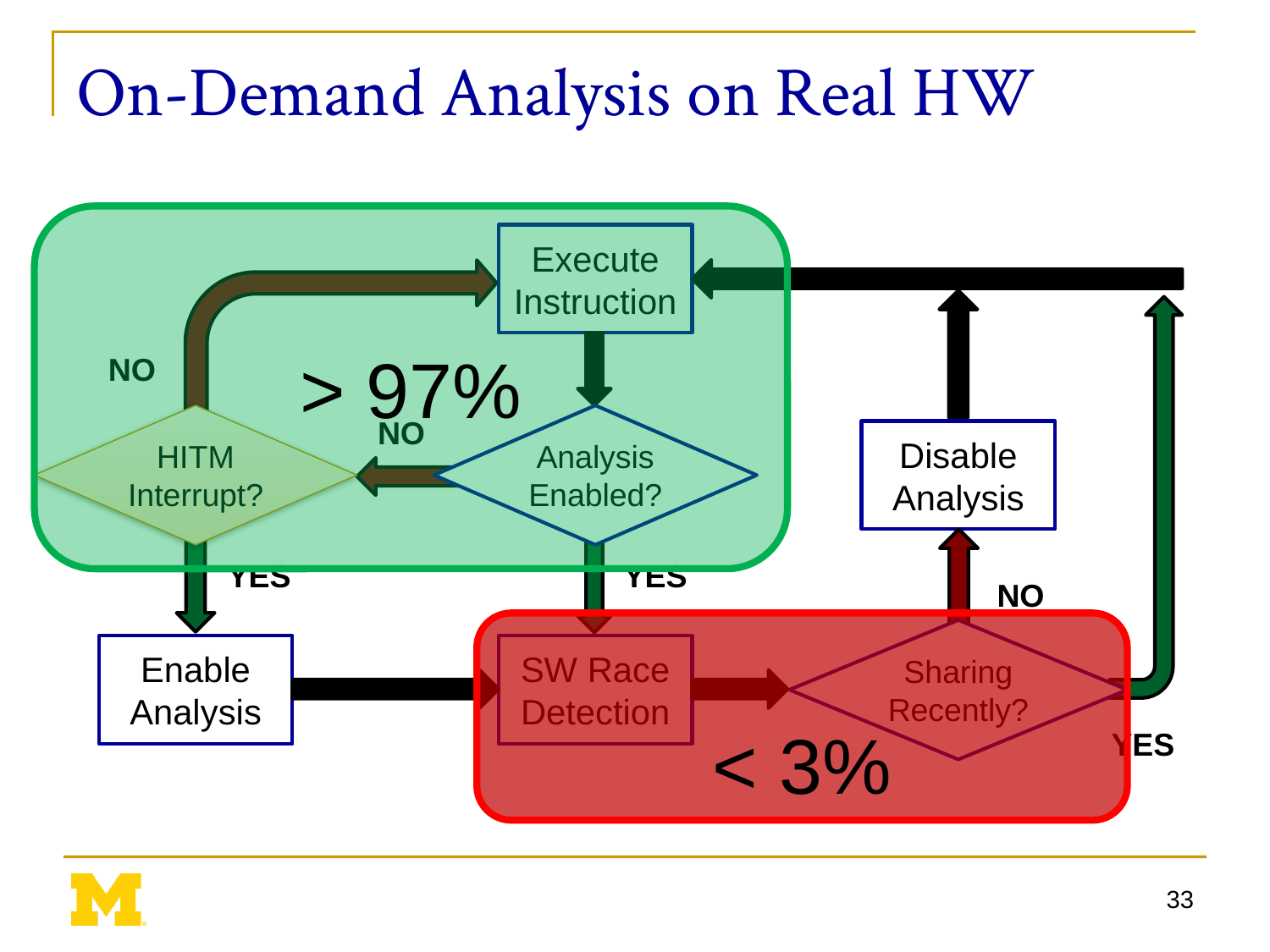

# On-Demand Analysis on Real HW
> 97%
Execute Instruction

NO
HITM
Interrupt?
Analysis
Enabled?
NO
Disable Analysis

YES
YES
NO

< 3%
Sharing Recently?
SW Race Detection
Enable Analysis

YES
33